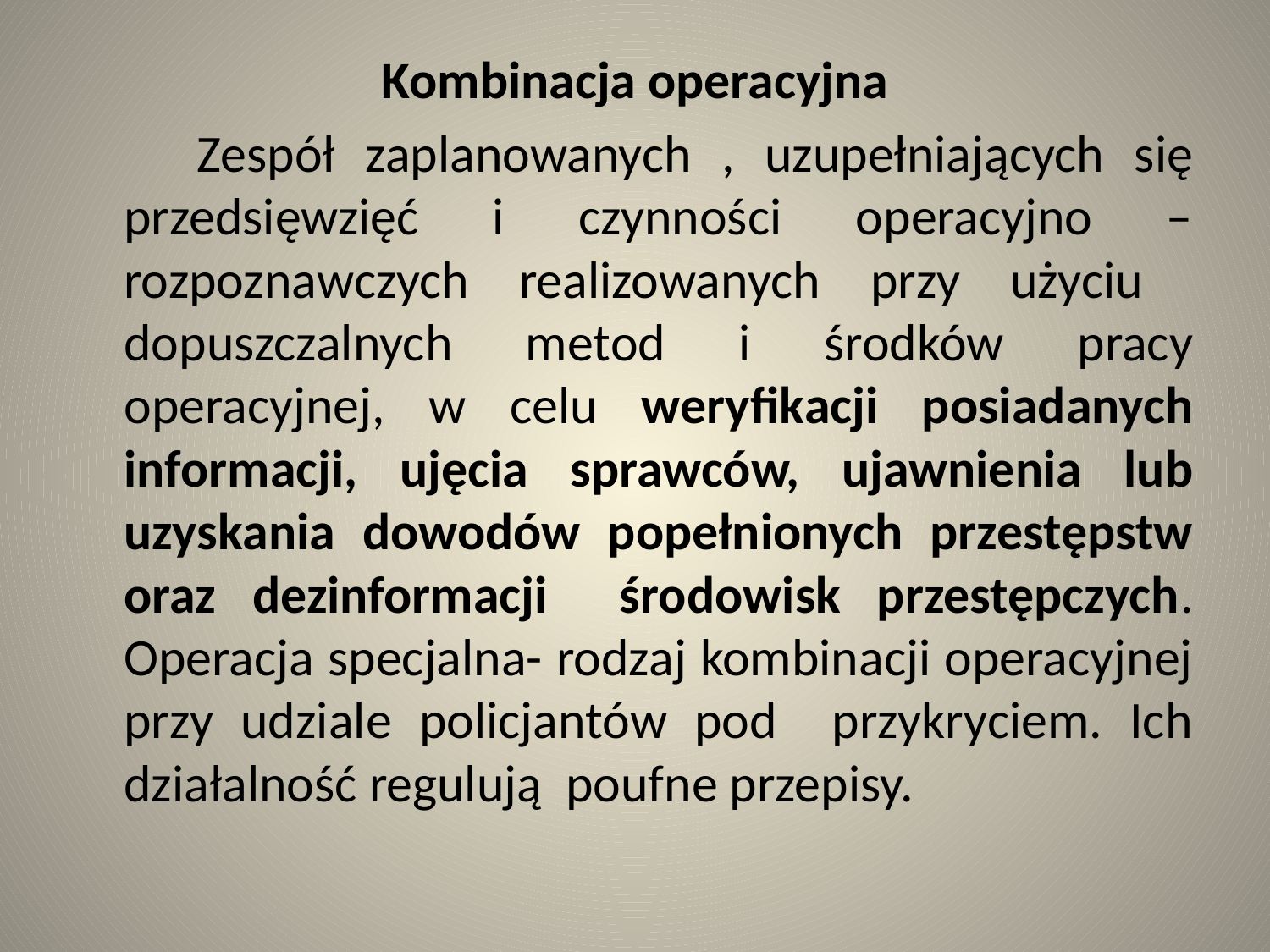

Kombinacja operacyjna
    Zespół zaplanowanych , uzupełniających się przedsięwzięć i czynności operacyjno –rozpoznawczych realizowanych przy użyciu  dopuszczalnych metod i środków pracy operacyjnej, w celu weryfikacji posiadanych informacji, ujęcia sprawców, ujawnienia lub uzyskania dowodów popełnionych przestępstw oraz dezinformacji  środowisk przestępczych. Operacja specjalna- rodzaj kombinacji operacyjnej przy udziale policjantów pod  przykryciem. Ich działalność regulują  poufne przepisy.